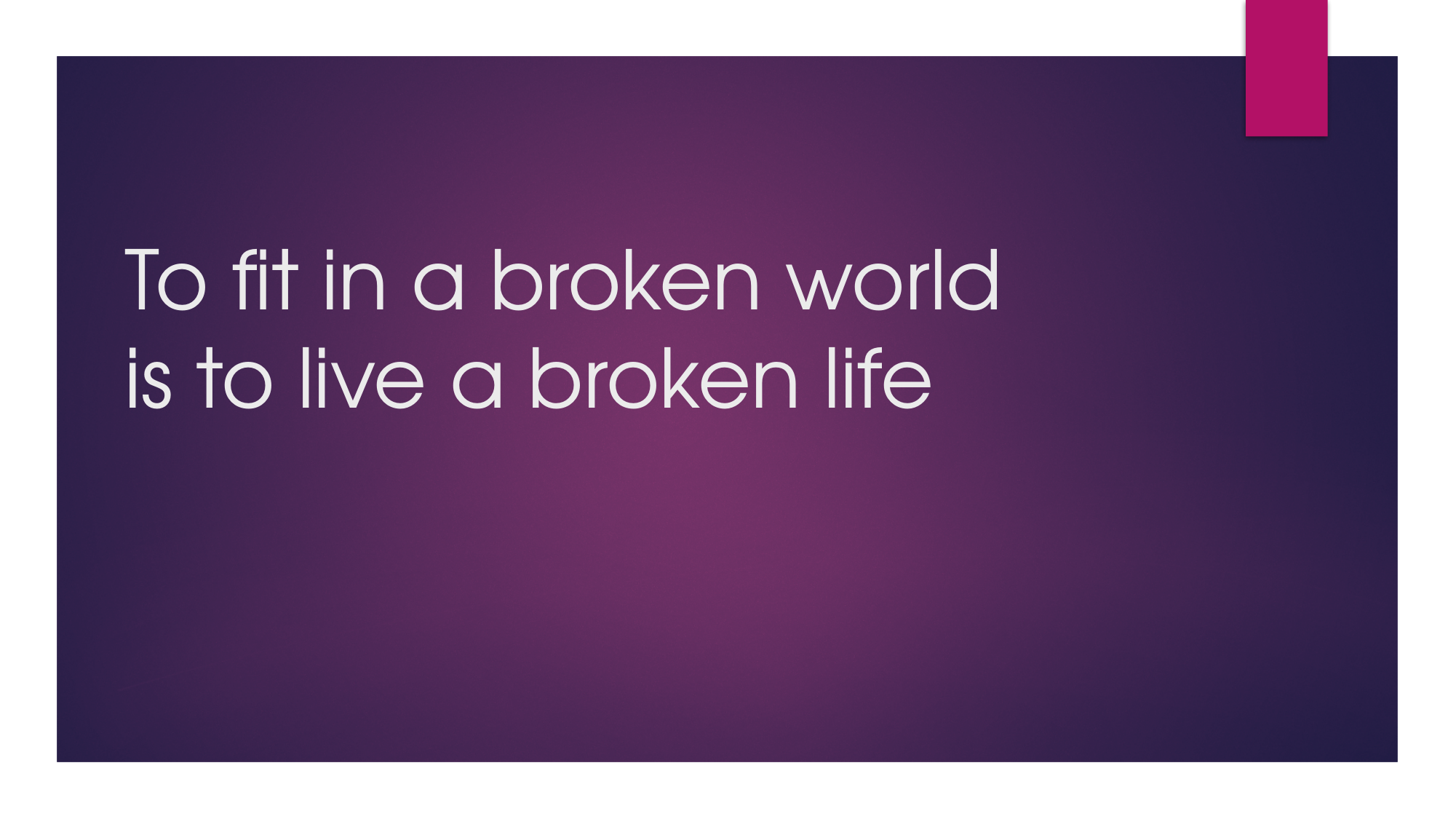

# To fit in a broken world is to live a broken life